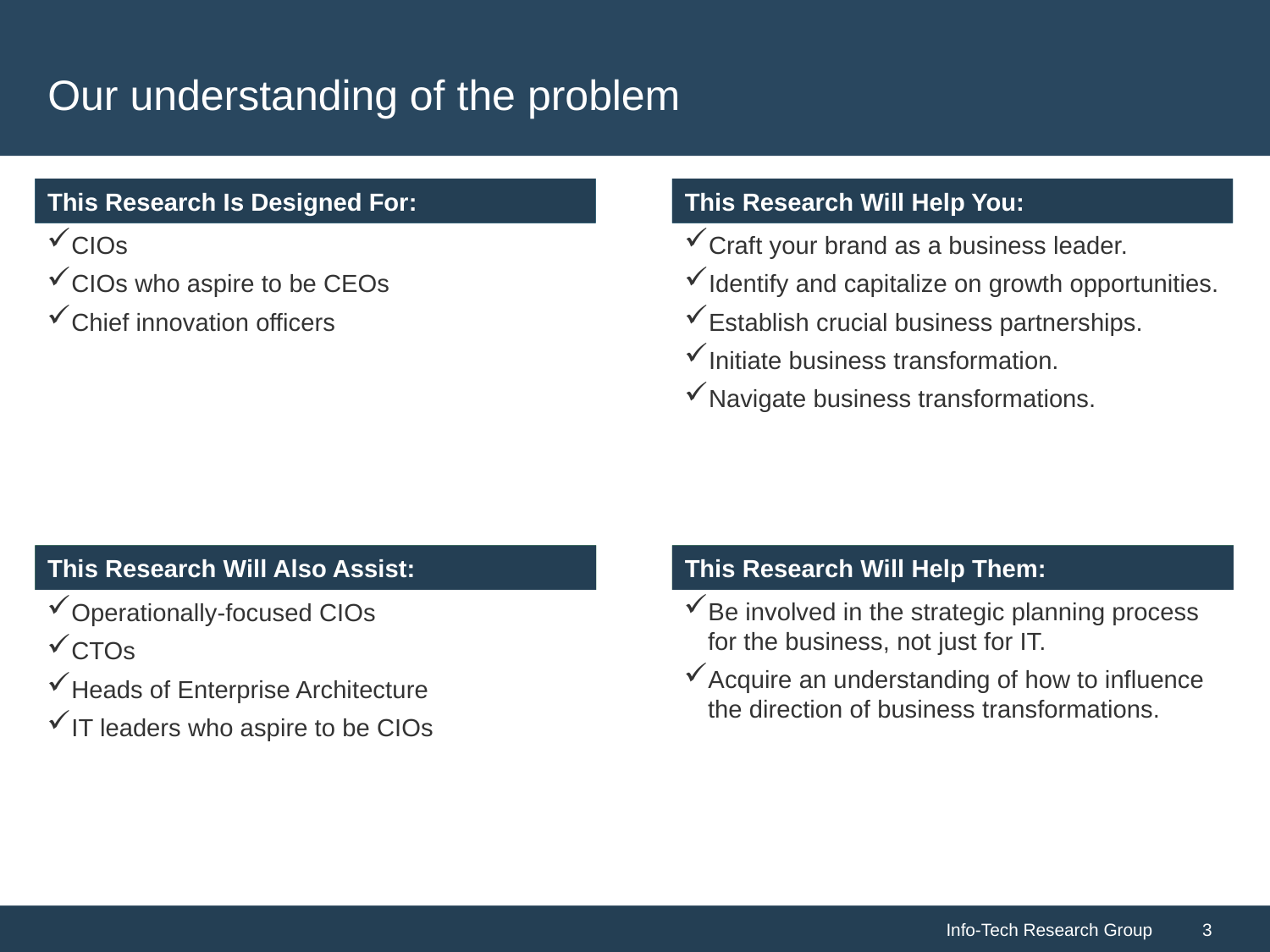

# Our understanding of the problem
CIOs
CIOs who aspire to be CEOs
Chief innovation officers

Craft your brand as a business leader.
Identify and capitalize on growth opportunities.
Establish crucial business partnerships.
Initiate business transformation.
Navigate business transformations.

Be involved in the strategic planning process for the business, not just for IT.
Acquire an understanding of how to influence the direction of business transformations.
Operationally-focused CIOs
CTOs
Heads of Enterprise Architecture
IT leaders who aspire to be CIOs